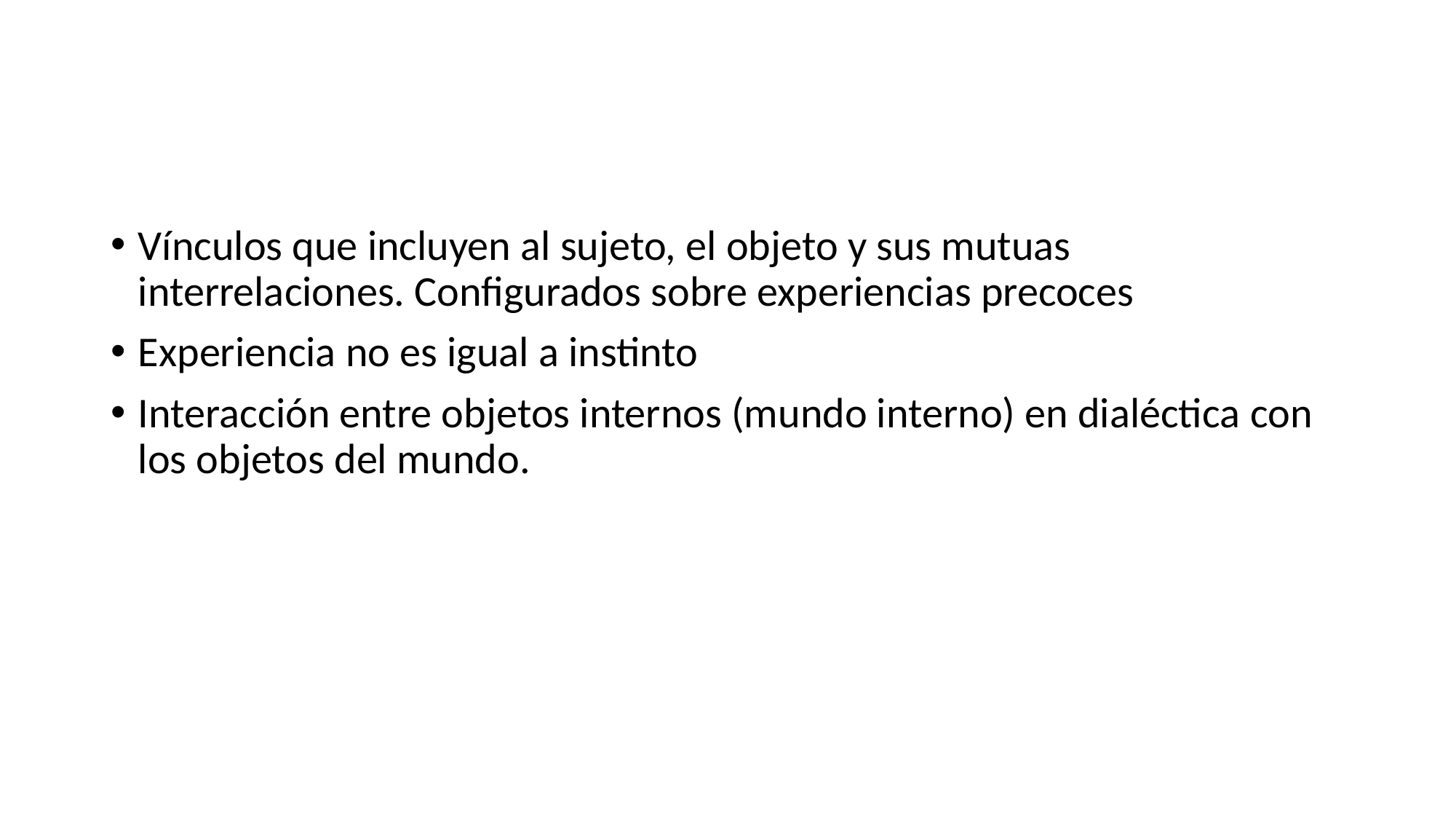

#
Vínculos que incluyen al sujeto, el objeto y sus mutuas interrelaciones. Configurados sobre experiencias precoces
Experiencia no es igual a instinto
Interacción entre objetos internos (mundo interno) en dialéctica con los objetos del mundo.